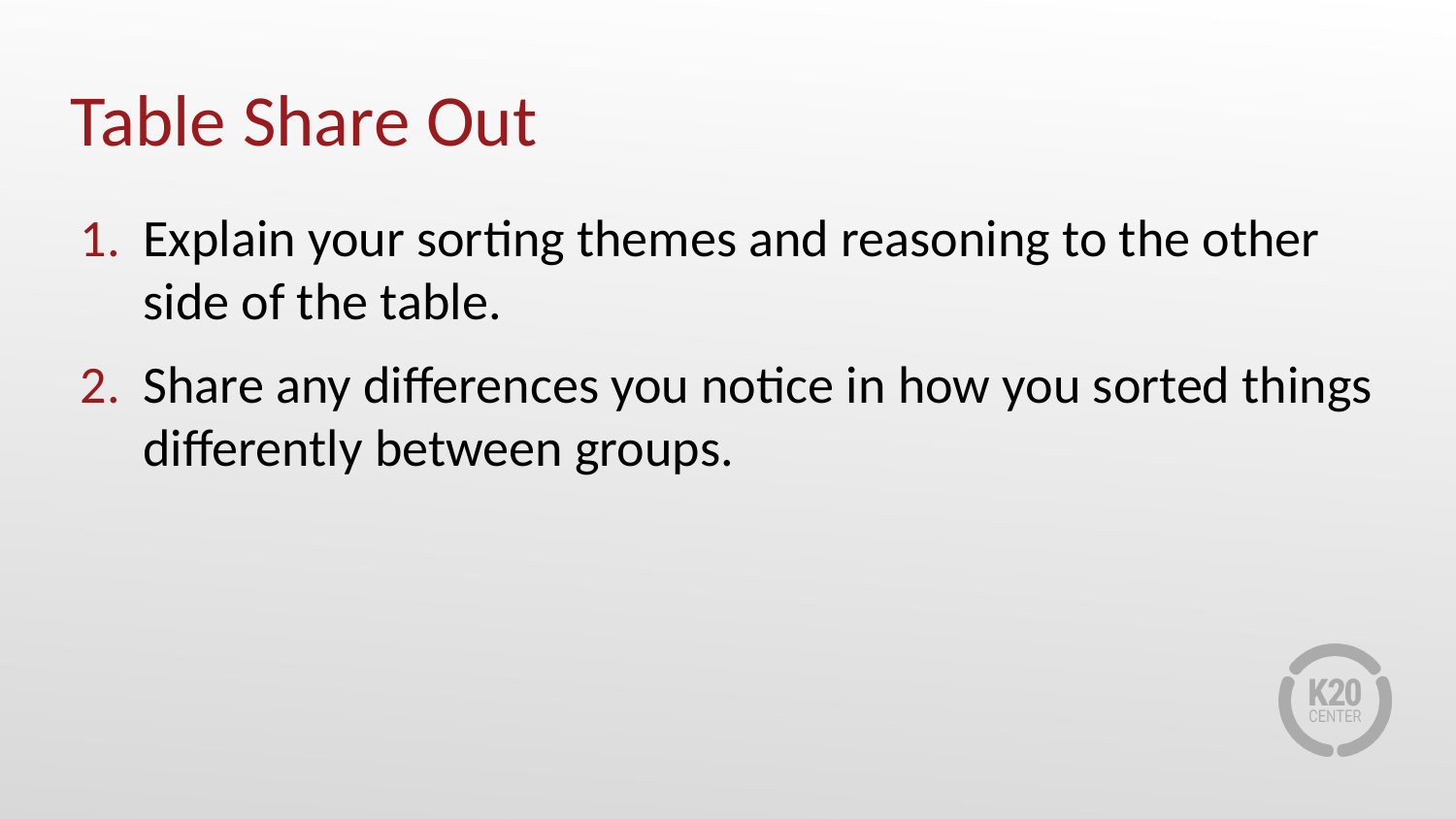

# Table Share Out
Explain your sorting themes and reasoning to the other side of the table.
Share any differences you notice in how you sorted things differently between groups.